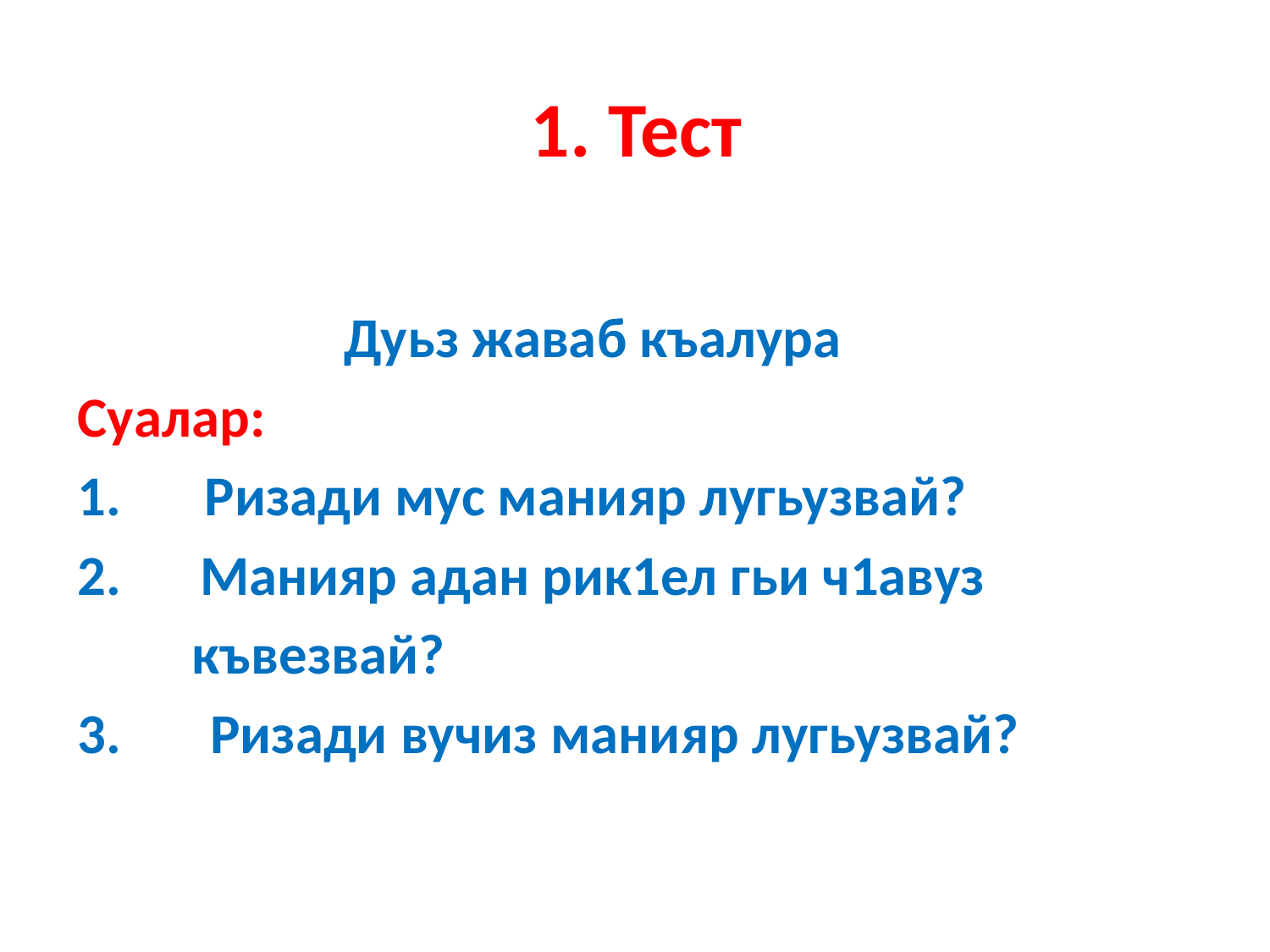

# 1. Тест

                     Дуьз жаваб къалура
Суалар:
1.	Ризади мус манияр лугьузвай?
    Манияр адан рик1ел гьи ч1авуз
         къвезвай?
3.       Ризади вучиз манияр лугьузвай?